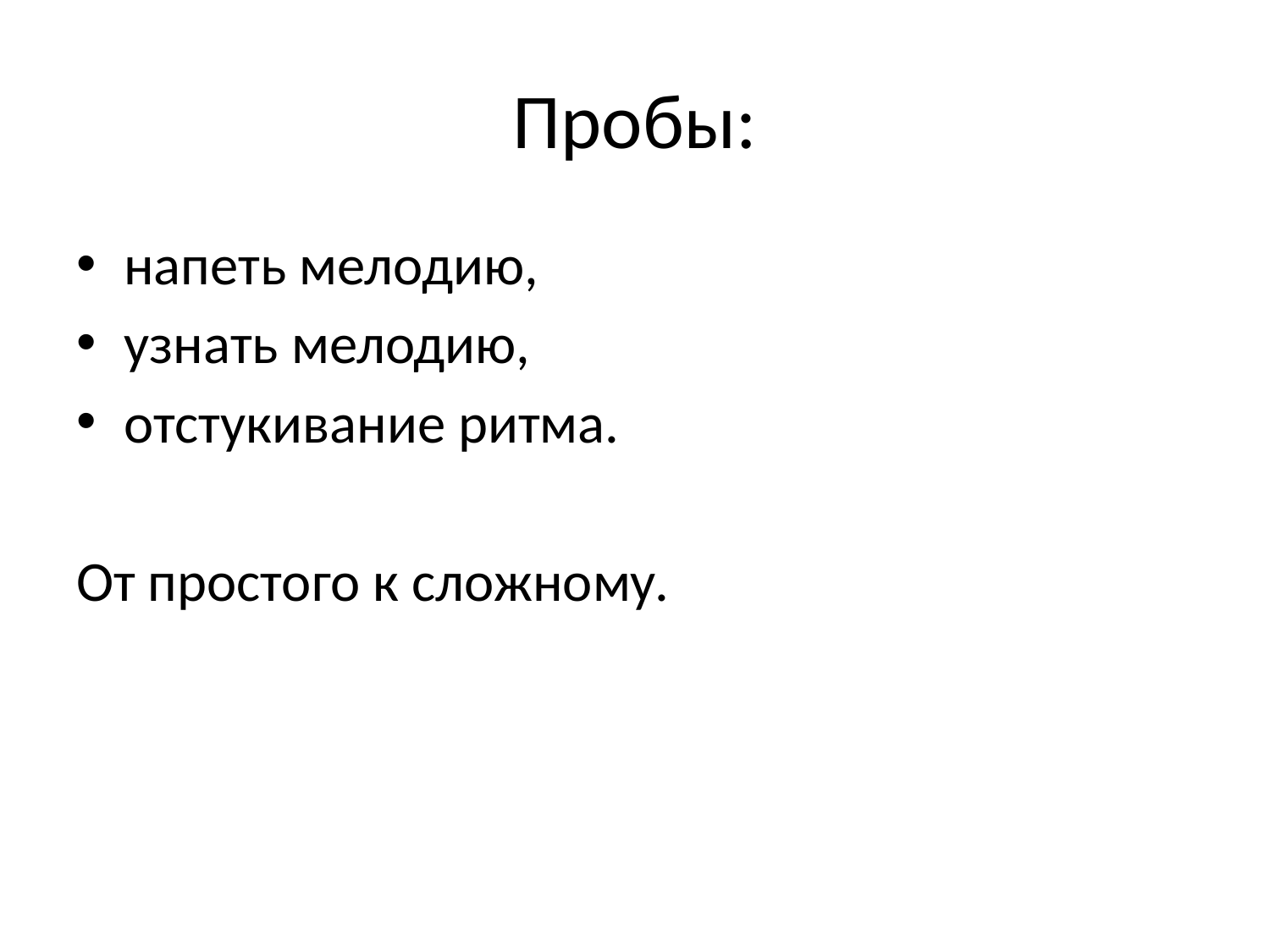

# Пробы:
напеть мелодию,
узнать мелодию,
отстукивание ритма.

От простого к сложному.